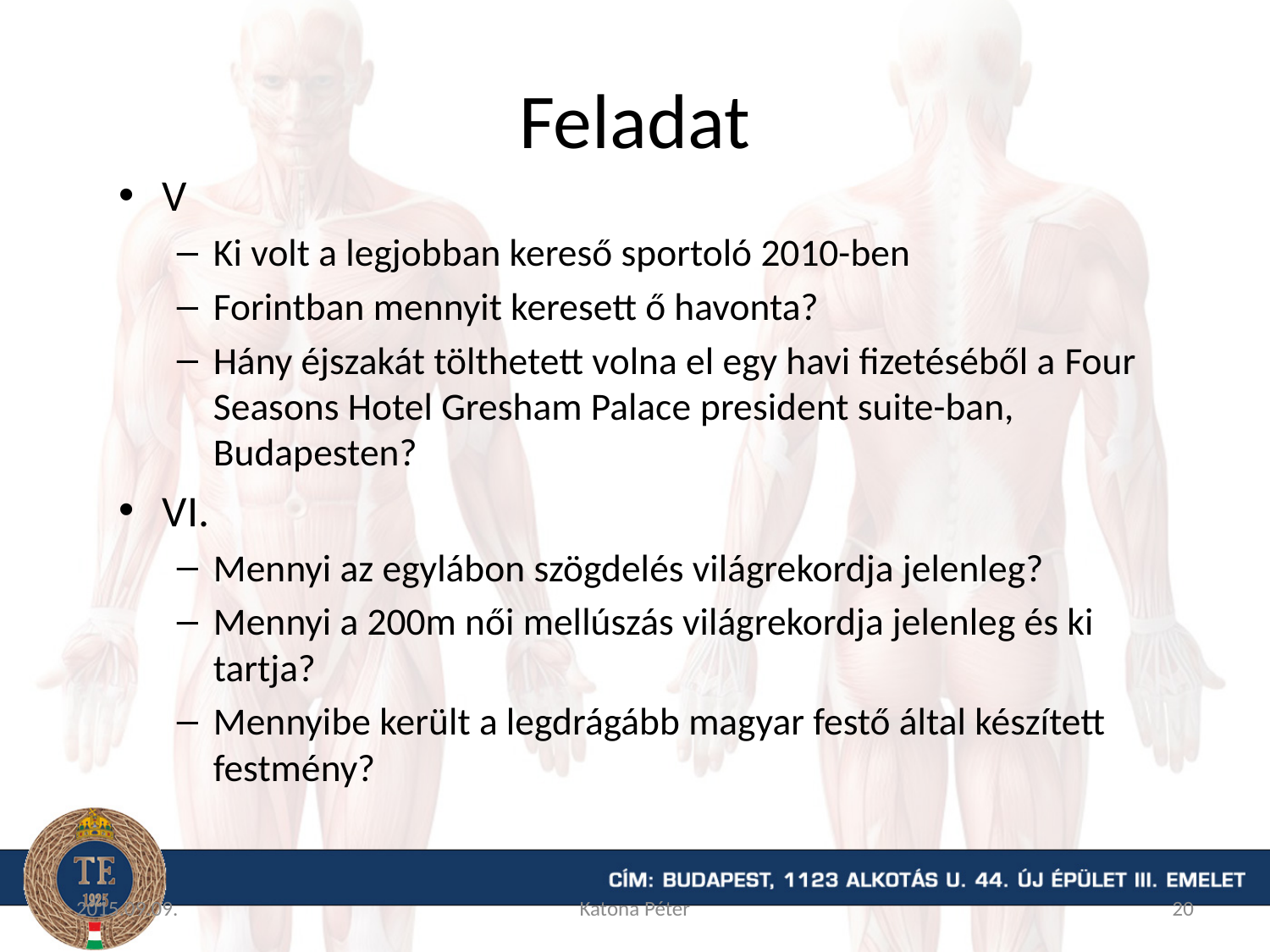

# Feladat
V
Ki volt a legjobban kereső sportoló 2010-ben
Forintban mennyit keresett ő havonta?
Hány éjszakát tölthetett volna el egy havi fizetéséből a Four Seasons Hotel Gresham Palace president suite-ban, Budapesten?
VI.
Mennyi az egylábon szögdelés világrekordja jelenleg?
Mennyi a 200m női mellúszás világrekordja jelenleg és ki tartja?
Mennyibe került a legdrágább magyar festő által készített festmény?
2015.09.09.
Katona Péter
20